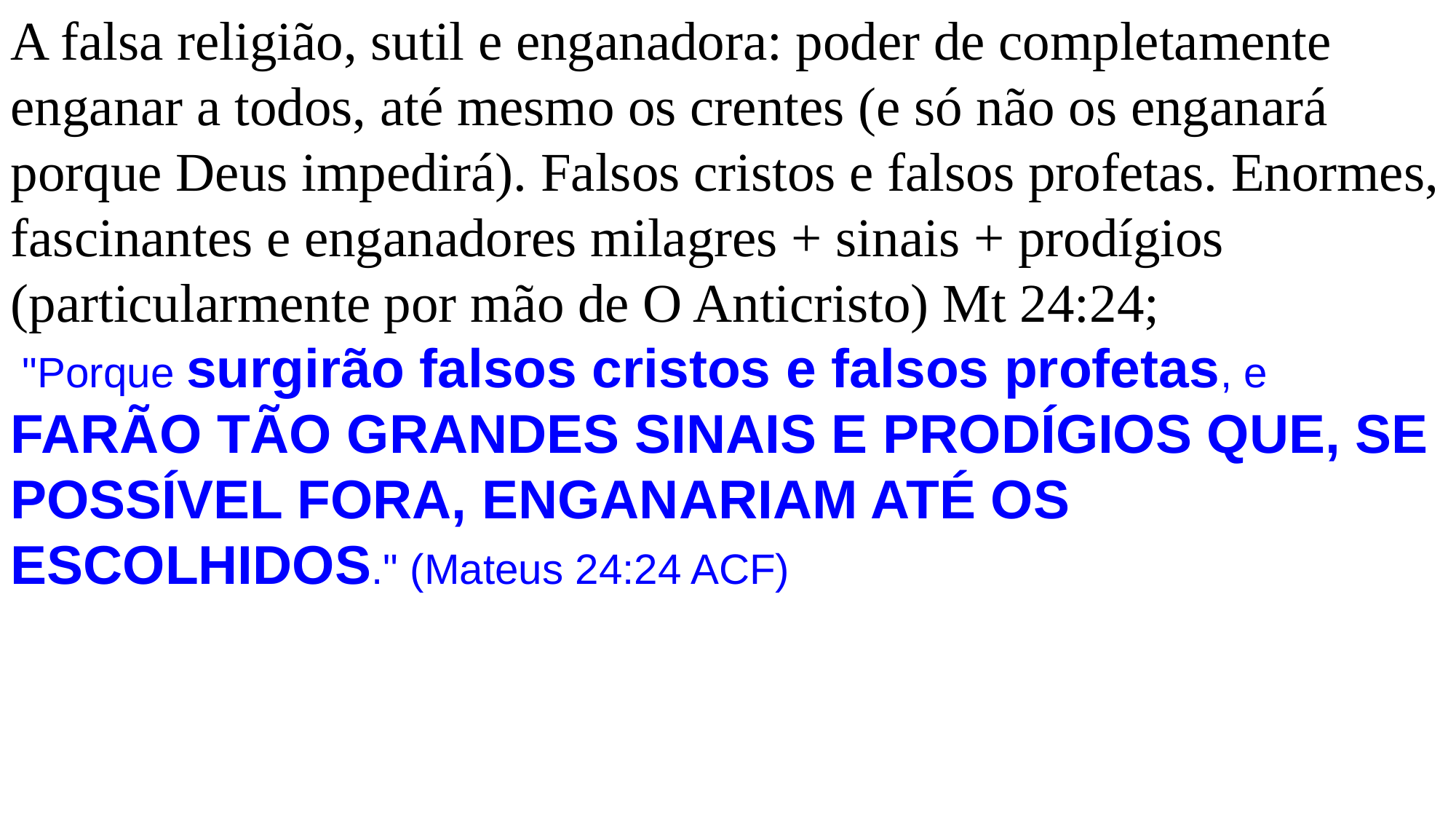

A falsa religião, sutil e enganadora: poder de completamente enganar a todos, até mesmo os crentes (e só não os enganará porque Deus impedirá). Falsos cristos e falsos profetas. Enormes, fascinantes e enganadores milagres + sinais + prodígios (particularmente por mão de O Anticristo) Mt 24:24;
 "Porque surgirão falsos cristos e falsos profetas, e FARÃO TÃO GRANDES SINAIS E PRODÍGIOS QUE, SE POSSÍVEL FORA, ENGANARIAM ATÉ OS ESCOLHIDOS." (Mateus 24:24 ACF)